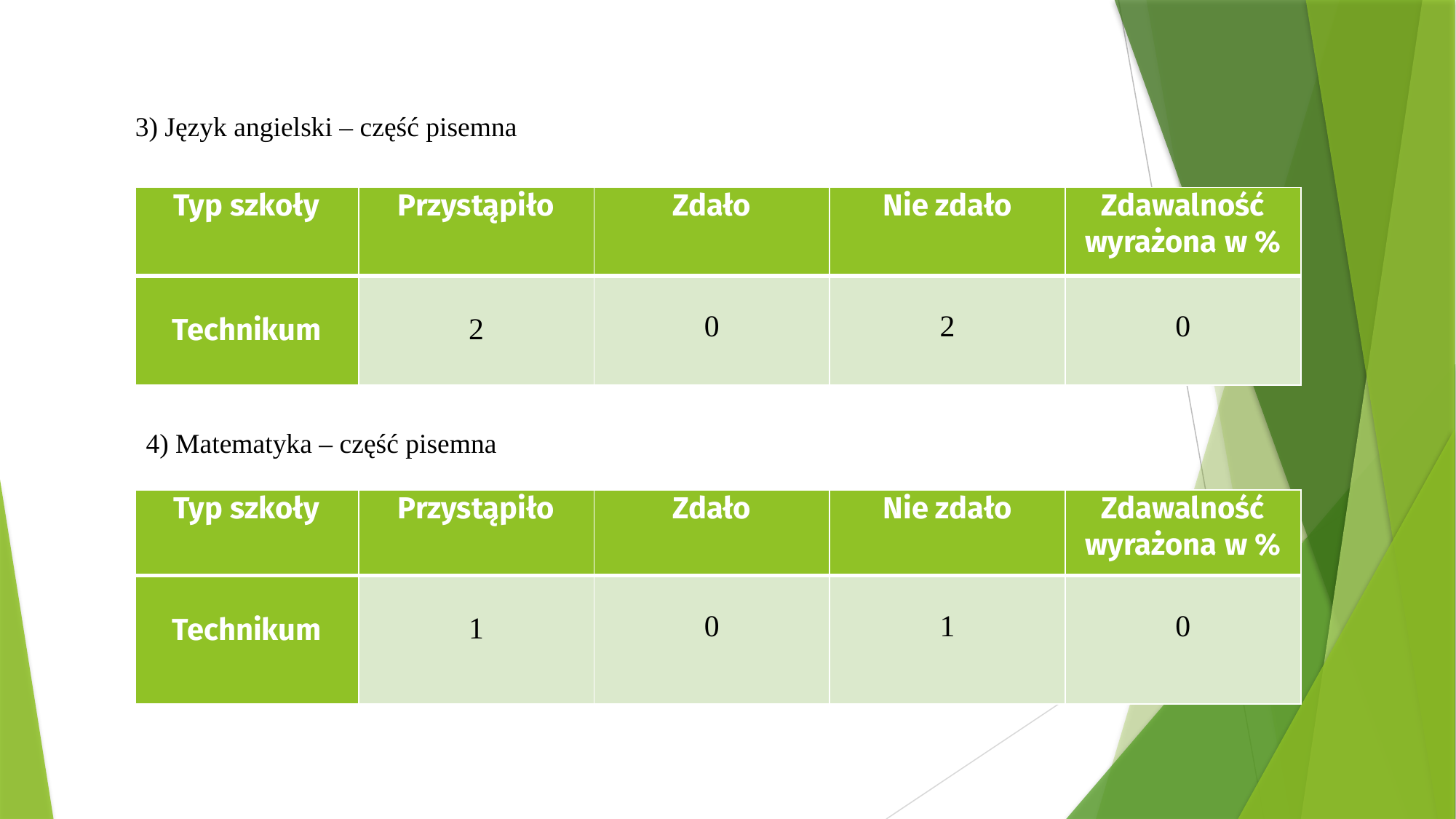

3) Język angielski – część pisemna
| Typ szkoły | Przystąpiło | Zdało | Nie zdało | Zdawalność wyrażona w % |
| --- | --- | --- | --- | --- |
| Technikum | 2 | 0 | 2 | 0 |

4) Matematyka – część pisemna
| Typ szkoły | Przystąpiło | Zdało | Nie zdało | Zdawalność wyrażona w % |
| --- | --- | --- | --- | --- |
| Technikum | 1 | 0 | 1 | 0 |